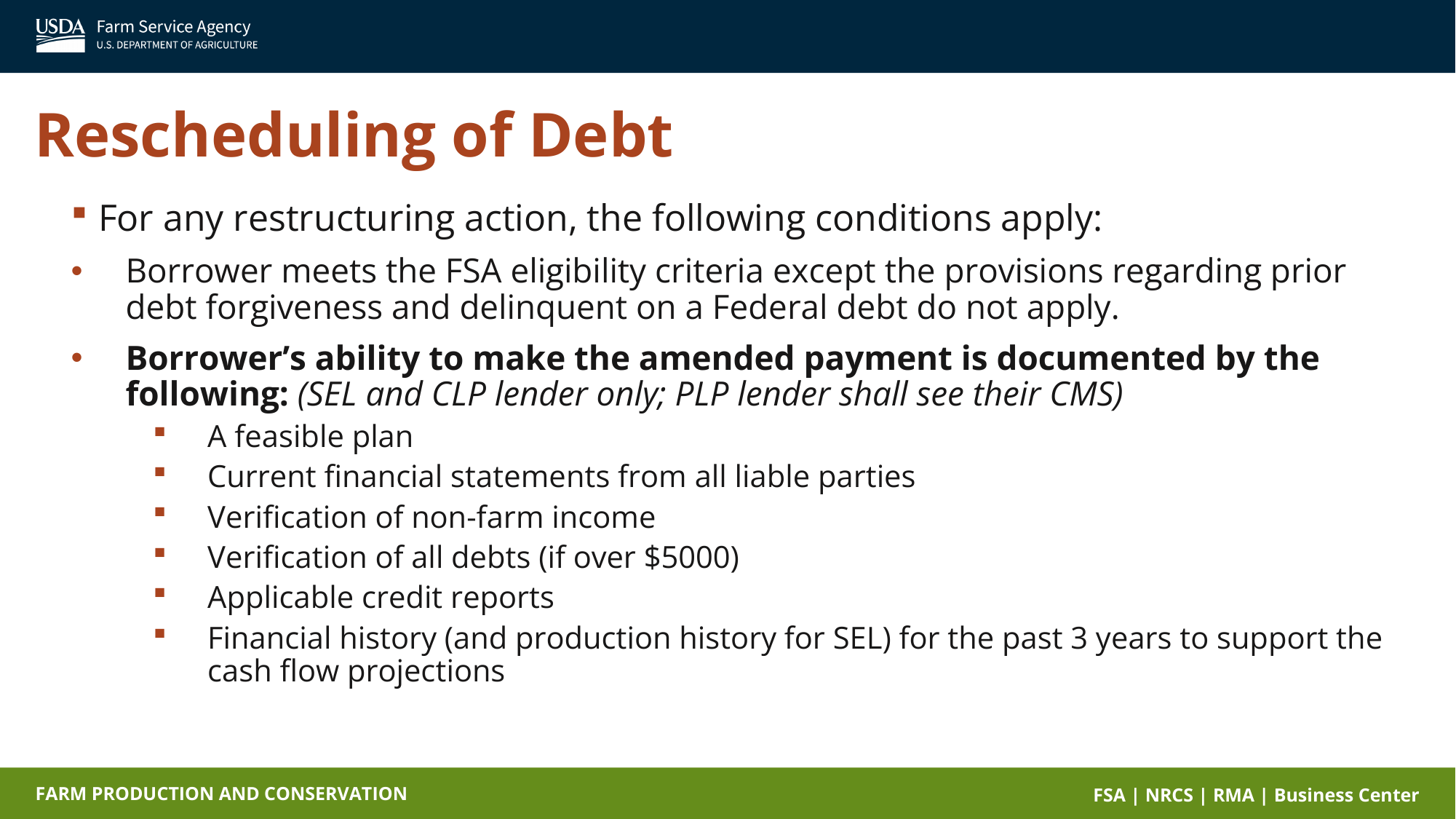

Rescheduling of Debt
For any restructuring action, the following conditions apply:
Borrower meets the FSA eligibility criteria except the provisions regarding prior debt forgiveness and delinquent on a Federal debt do not apply.
Borrower’s ability to make the amended payment is documented by the following: (SEL and CLP lender only; PLP lender shall see their CMS)
A feasible plan
Current financial statements from all liable parties
Verification of non-farm income
Verification of all debts (if over $5000)
Applicable credit reports
Financial history (and production history for SEL) for the past 3 years to support the cash flow projections